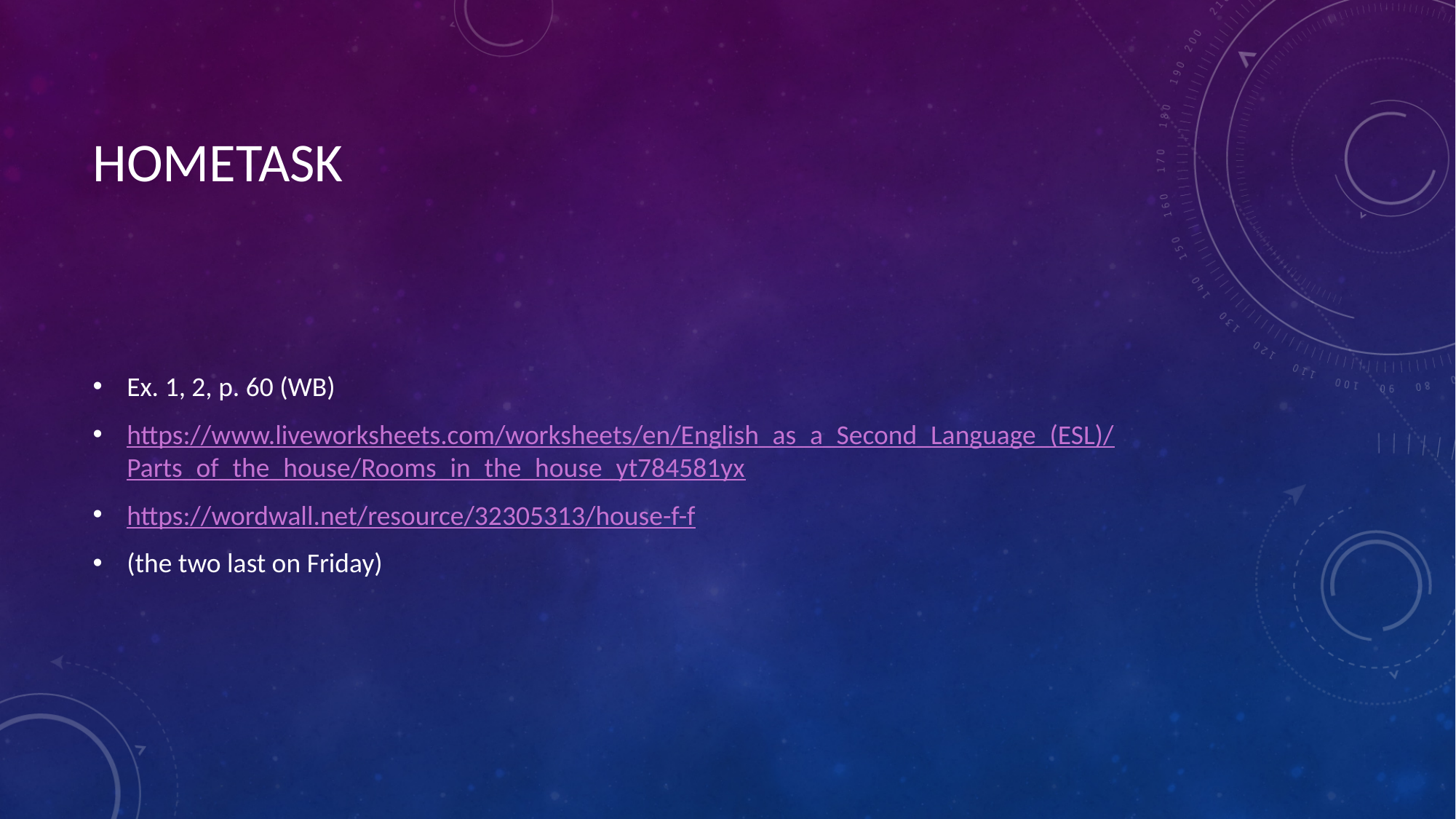

# hometask
Ex. 1, 2, p. 60 (WB)
https://www.liveworksheets.com/worksheets/en/English_as_a_Second_Language_(ESL)/Parts_of_the_house/Rooms_in_the_house_yt784581yx
https://wordwall.net/resource/32305313/house-f-f
(the two last on Friday)